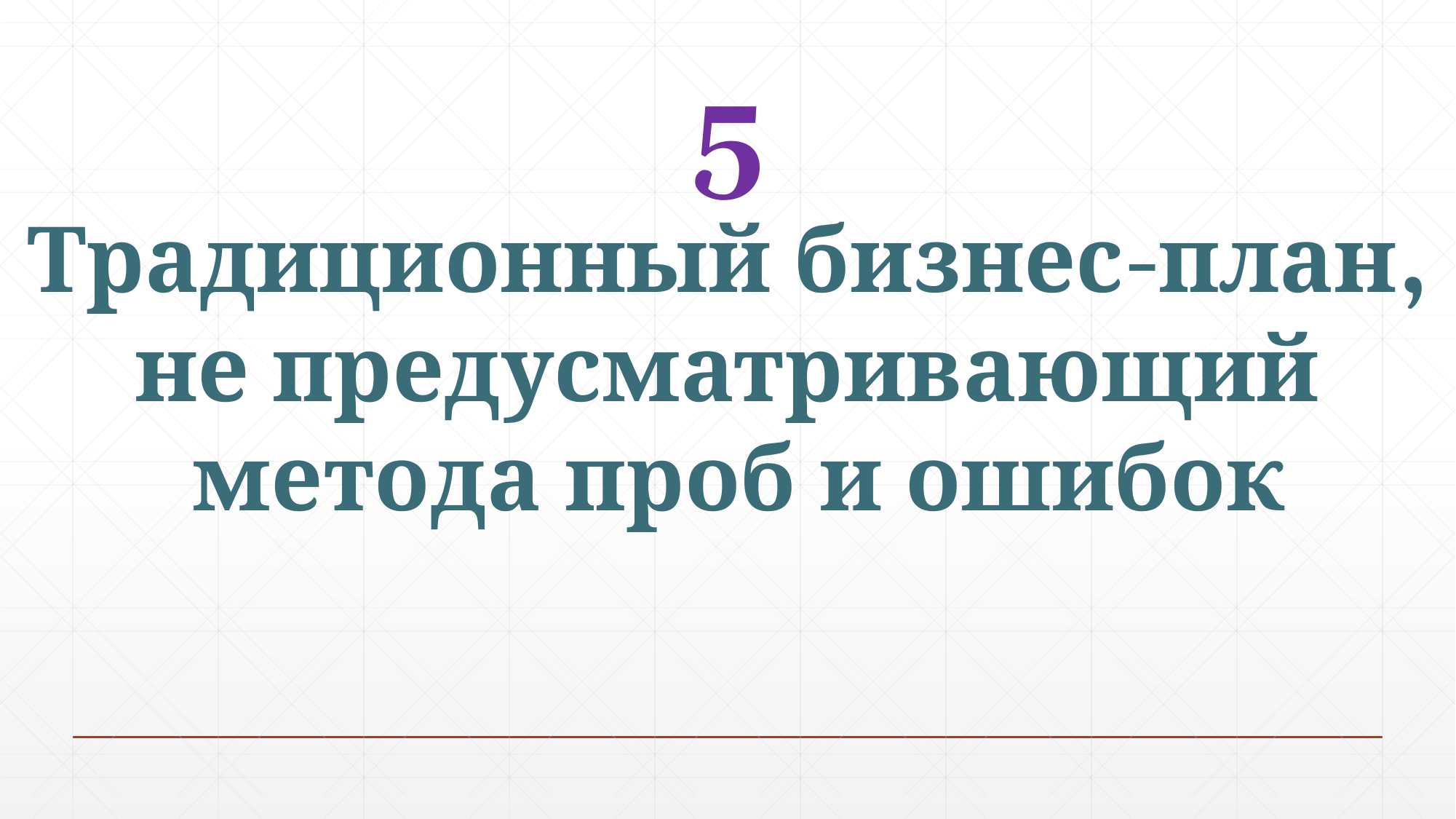

5
 Традиционный бизнес-план,
не предусматривающий
 метода проб и ошибок